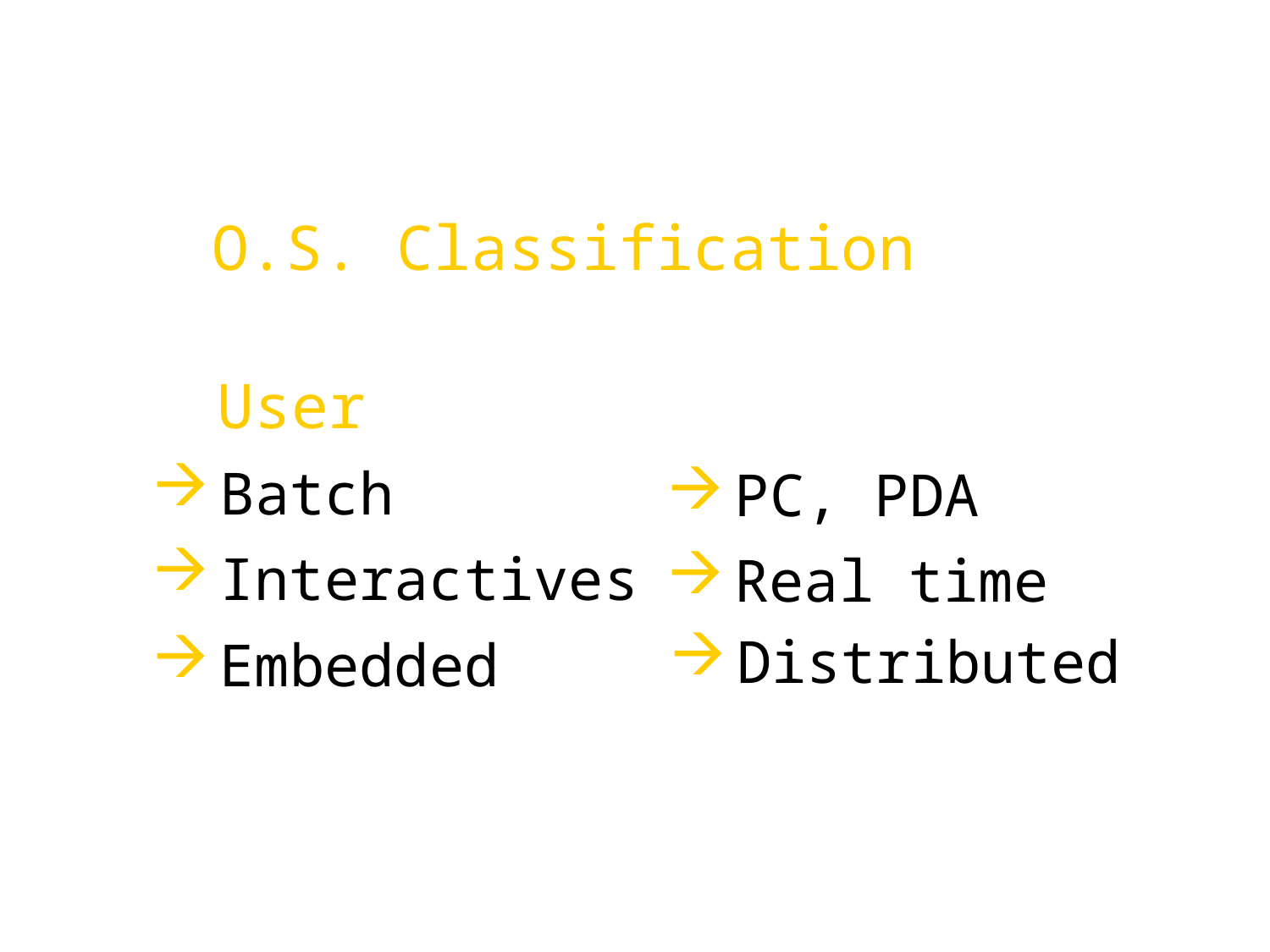

O.S. Classification
User
PC, PDA
Batch
Real time
Interactives
Embedded
Distributed